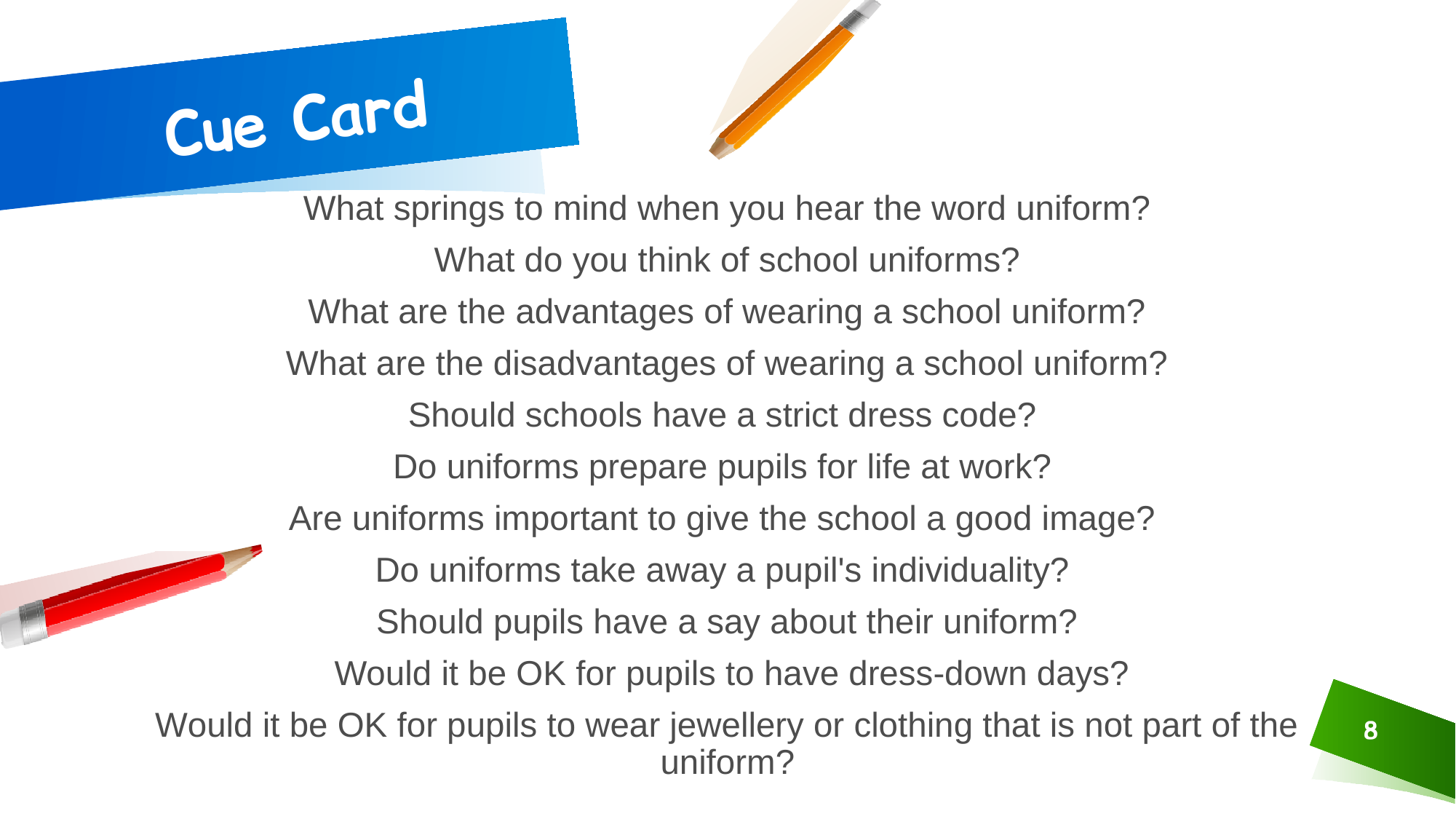

# Cue Card
What springs to mind when you hear the word uniform?
What do you think of school uniforms?
What are the advantages of wearing a school uniform?
What are the disadvantages of wearing a school uniform?
Should schools have a strict dress code?
Do uniforms prepare pupils for life at work?
Are uniforms important to give the school a good image?
Do uniforms take away a pupil's individuality?
Should pupils have a say about their uniform?
 Would it be OK for pupils to have dress-down days?
Would it be OK for pupils to wear jewellery or clothing that is not part of the uniform?
8